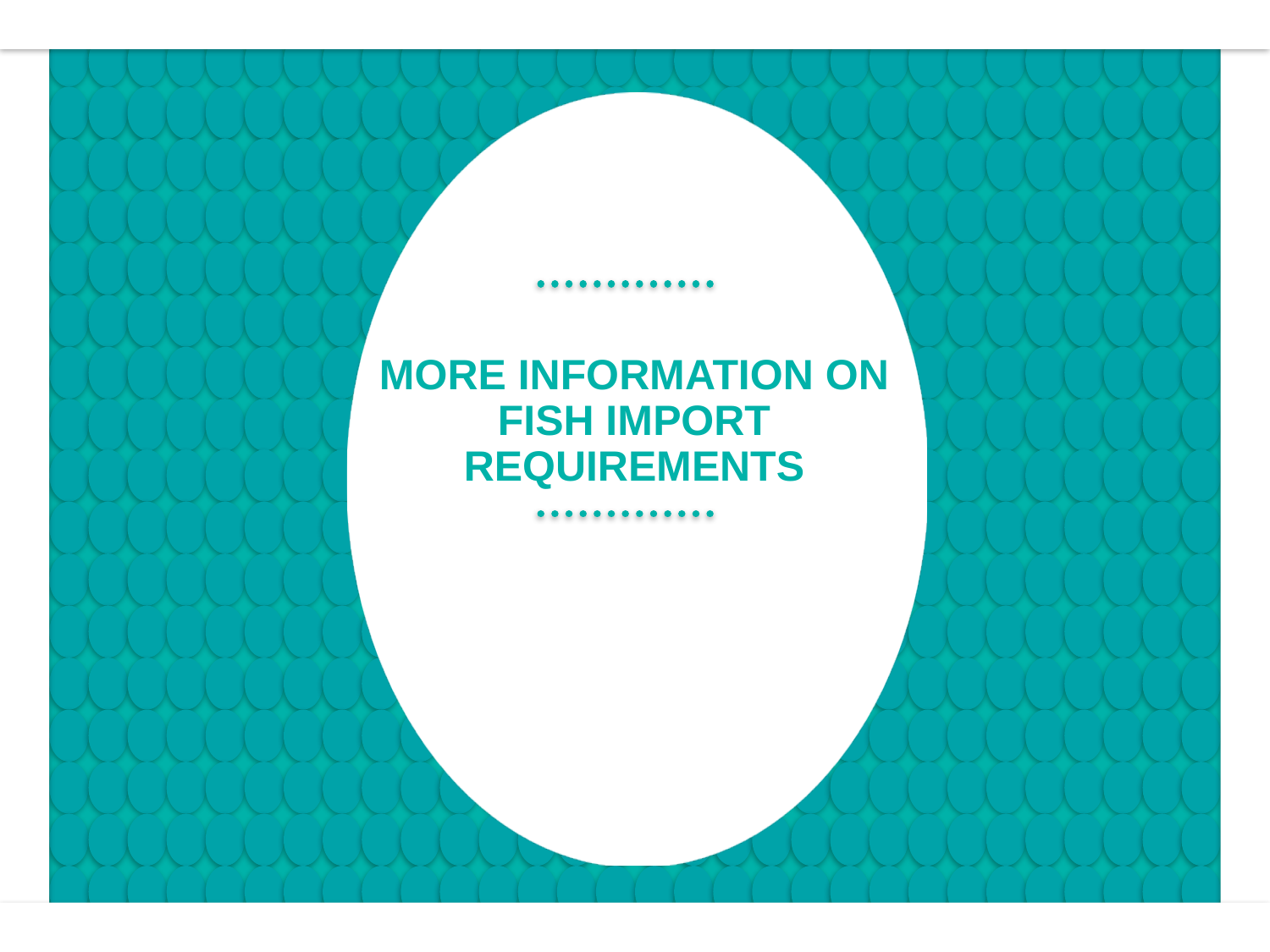

# MORE INFORMATION ON FISH IMPORT REQUIREMENTS